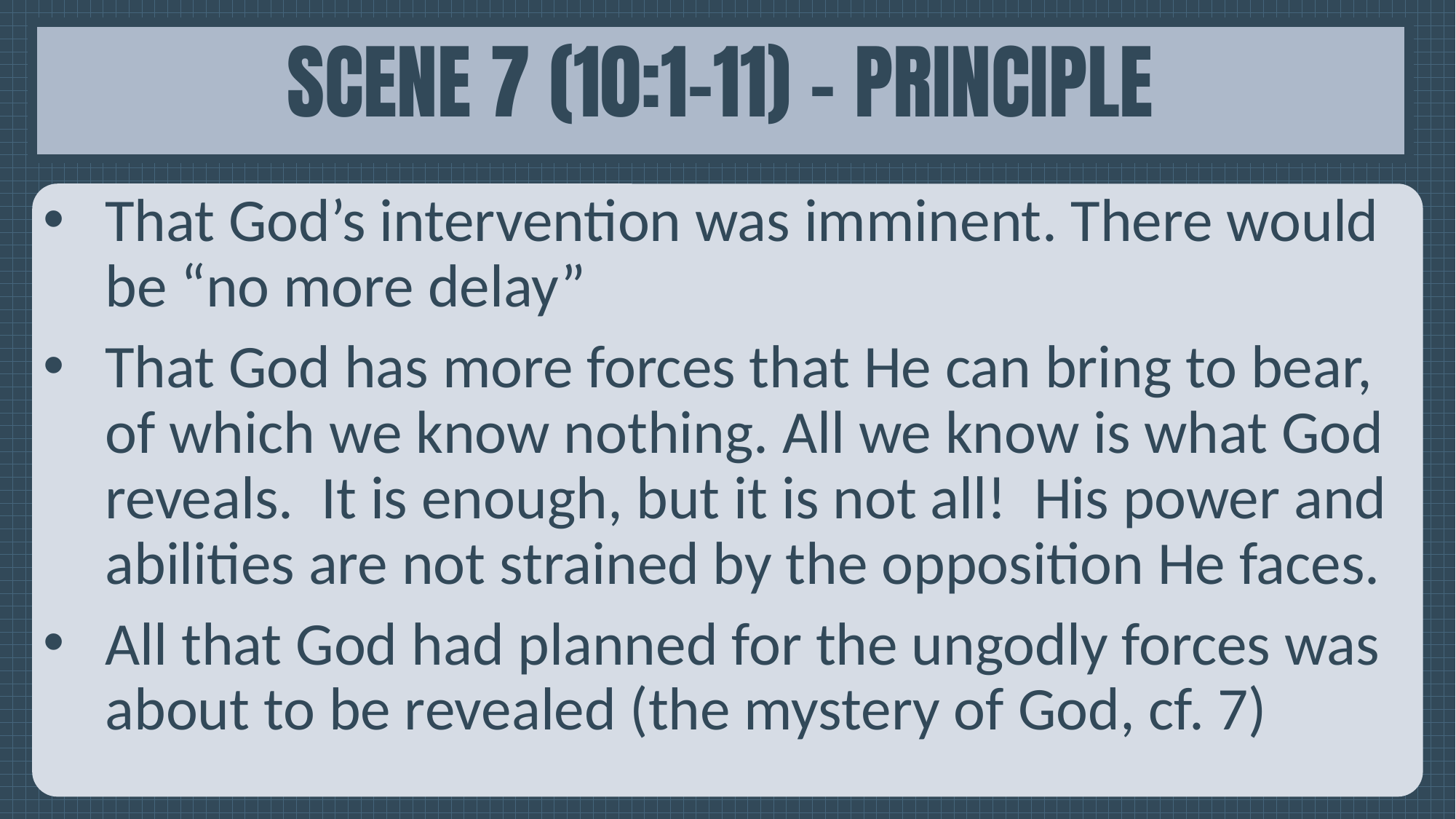

# Scene 7 (10:1-11) - Principle

That God’s intervention was imminent. There would be “no more delay”
That God has more forces that He can bring to bear, of which we know nothing. All we know is what God reveals.  It is enough, but it is not all!  His power and abilities are not strained by the opposition He faces.
All that God had planned for the ungodly forces was about to be revealed (the mystery of God, cf. 7)